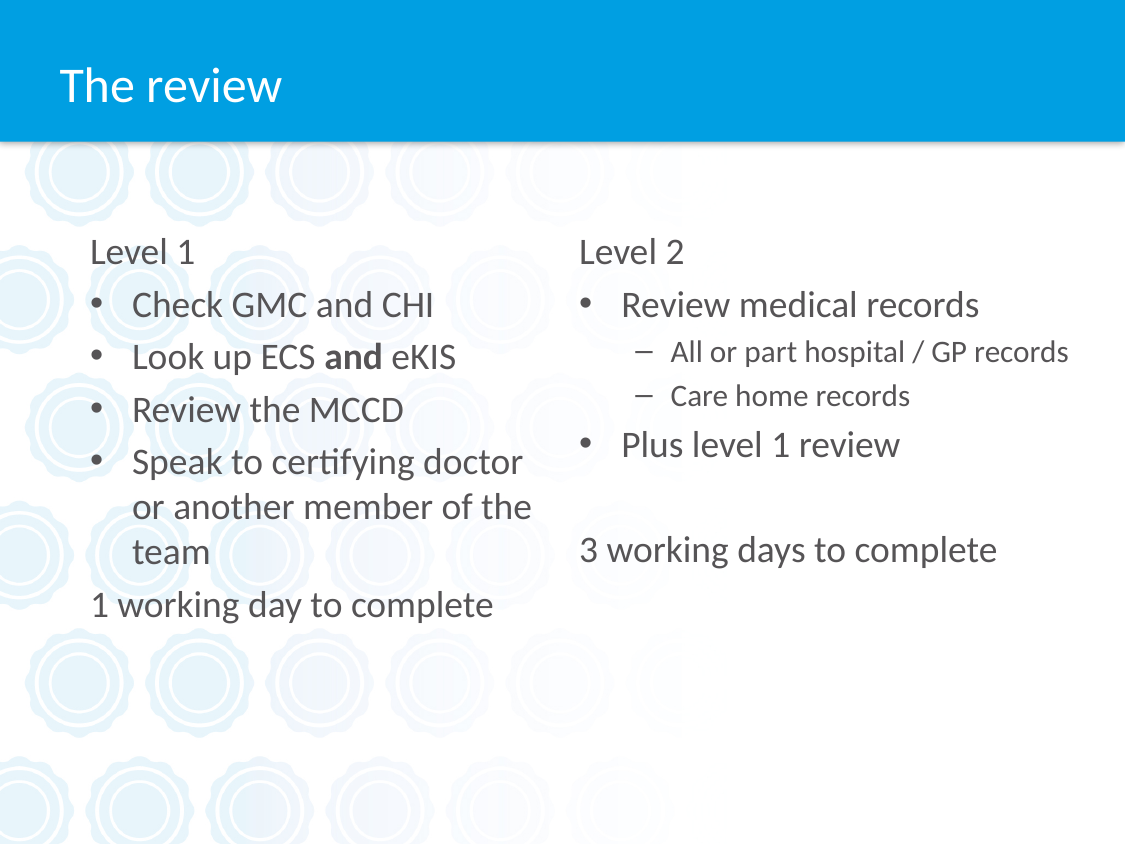

# The review
Level 1
Check GMC and CHI
Look up ECS and eKIS
Review the MCCD
Speak to certifying doctor or another member of the team
1 working day to complete

Level 2
Review medical records
All or part hospital / GP records
Care home records
Plus level 1 review

3 working days to complete